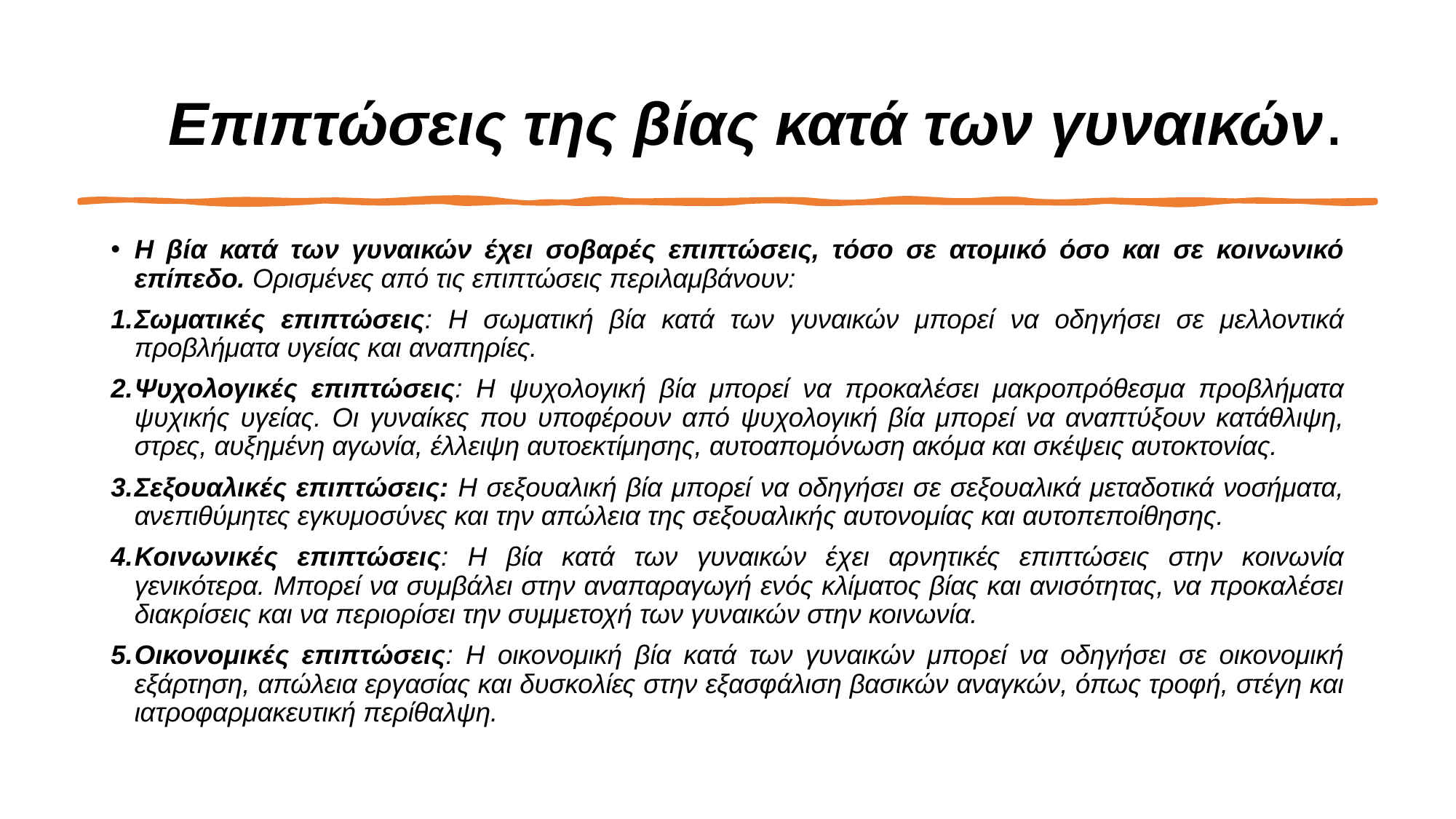

# Eπιπτώσεις της βίας κατά των γυναικών.

Η βία κατά των γυναικών έχει σοβαρές επιπτώσεις, τόσο σε ατομικό όσο και σε κοινωνικό επίπεδο. Ορισμένες από τις επιπτώσεις περιλαμβάνουν:
Σωματικές επιπτώσεις: Η σωματική βία κατά των γυναικών μπορεί να οδηγήσει σε μελλοντικά προβλήματα υγείας και αναπηρίες.
Ψυχολογικές επιπτώσεις: Η ψυχολογική βία μπορεί να προκαλέσει μακροπρόθεσμα προβλήματα ψυχικής υγείας. Οι γυναίκες που υποφέρουν από ψυχολογική βία μπορεί να αναπτύξουν κατάθλιψη, στρες, αυξημένη αγωνία, έλλειψη αυτοεκτίμησης, αυτοαπομόνωση ακόμα και σκέψεις αυτοκτονίας.
Σεξουαλικές επιπτώσεις: Η σεξουαλική βία μπορεί να οδηγήσει σε σεξουαλικά μεταδοτικά νοσήματα, ανεπιθύμητες εγκυμοσύνες και την απώλεια της σεξουαλικής αυτονομίας και αυτοπεποίθησης.
Κοινωνικές επιπτώσεις: Η βία κατά των γυναικών έχει αρνητικές επιπτώσεις στην κοινωνία γενικότερα. Μπορεί να συμβάλει στην αναπαραγωγή ενός κλίματος βίας και ανισότητας, να προκαλέσει διακρίσεις και να περιορίσει την συμμετοχή των γυναικών στην κοινωνία.
Οικονομικές επιπτώσεις: Η οικονομική βία κατά των γυναικών μπορεί να οδηγήσει σε οικονομική εξάρτηση, απώλεια εργασίας και δυσκολίες στην εξασφάλιση βασικών αναγκών, όπως τροφή, στέγη και ιατροφαρμακευτική περίθαλψη.